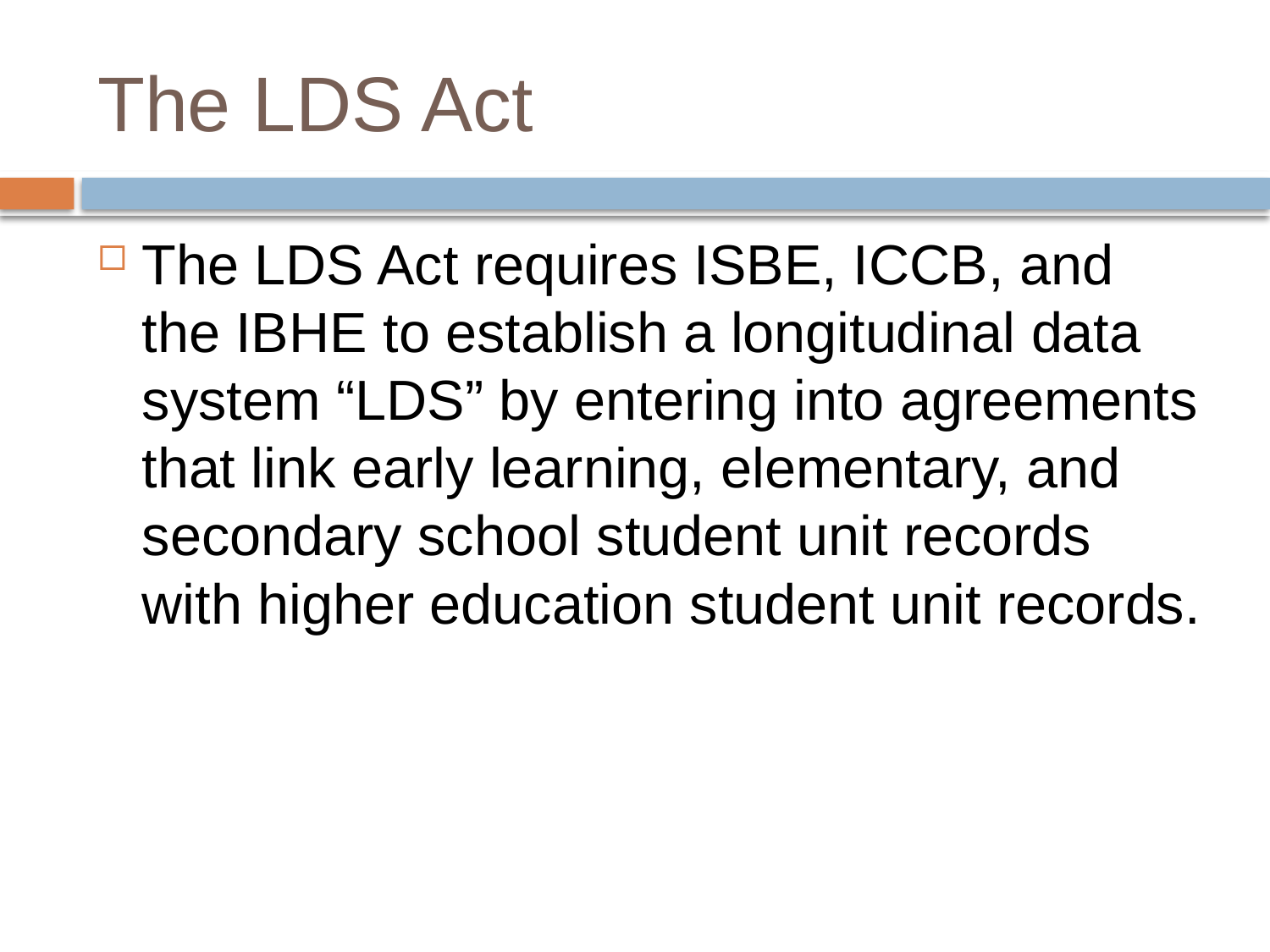

# The LDS Act
The LDS Act requires ISBE, ICCB, and the IBHE to establish a longitudinal data system “LDS” by entering into agreements that link early learning, elementary, and secondary school student unit records with higher education student unit records.